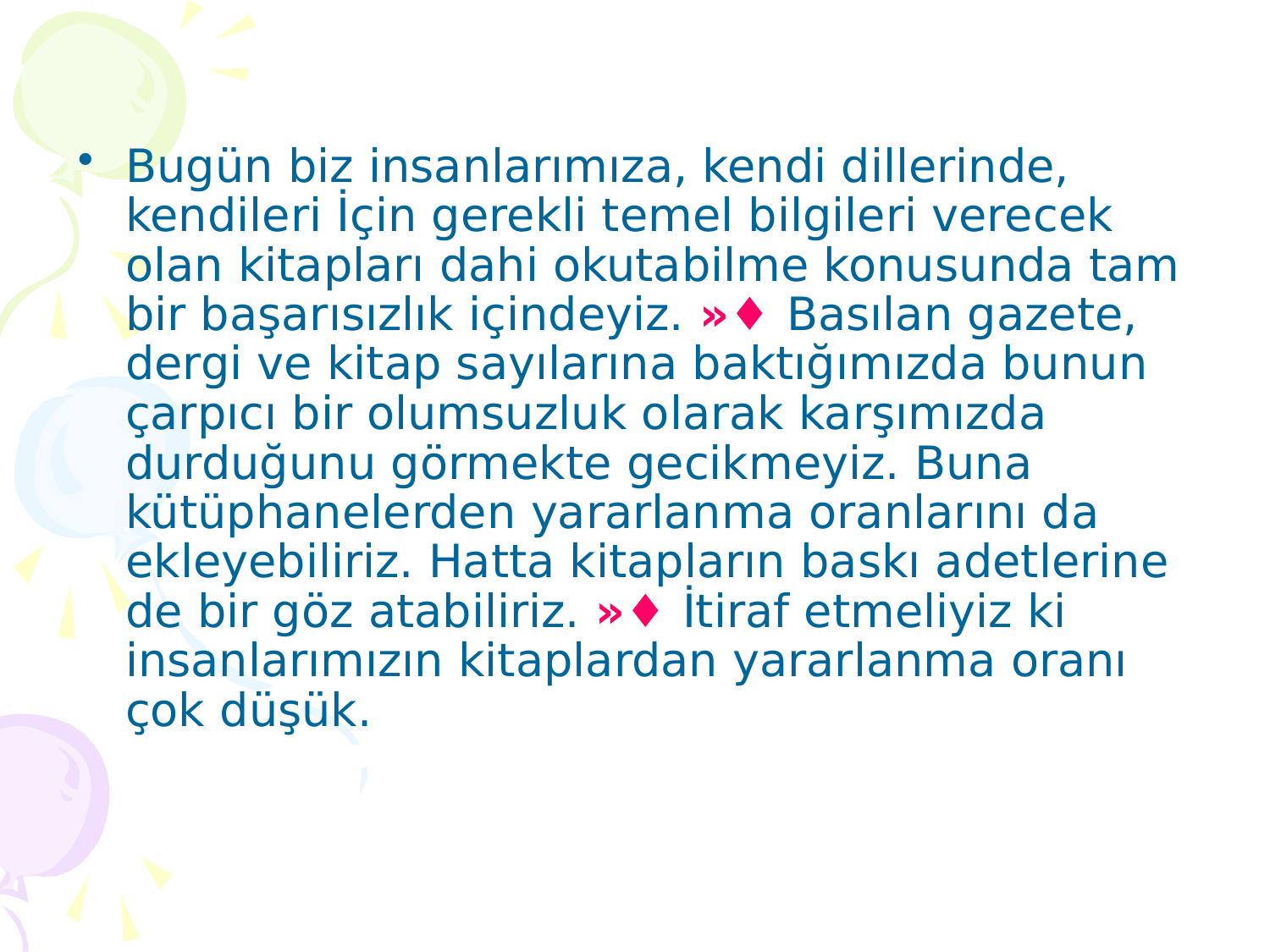

Bugün biz insanlarımıza, kendi dillerinde, kendileri İçin gerekli temel bilgileri verecek olan kitapları dahi okutabilme konusunda tam bir başarısızlık içindeyiz. »♦ Basılan gazete, dergi ve kitap sayılarına baktığımızda bunun çarpıcı bir olumsuzluk olarak karşımızda durduğunu görmekte gecikmeyiz. Buna kütüphanelerden yararlanma oranlarını da ekleyebiliriz. Hatta kitapların baskı adetlerine de bir göz atabiliriz. »♦ İtiraf etmeliyiz ki insanlarımızın kitaplardan yararlanma oranı çok düşük.